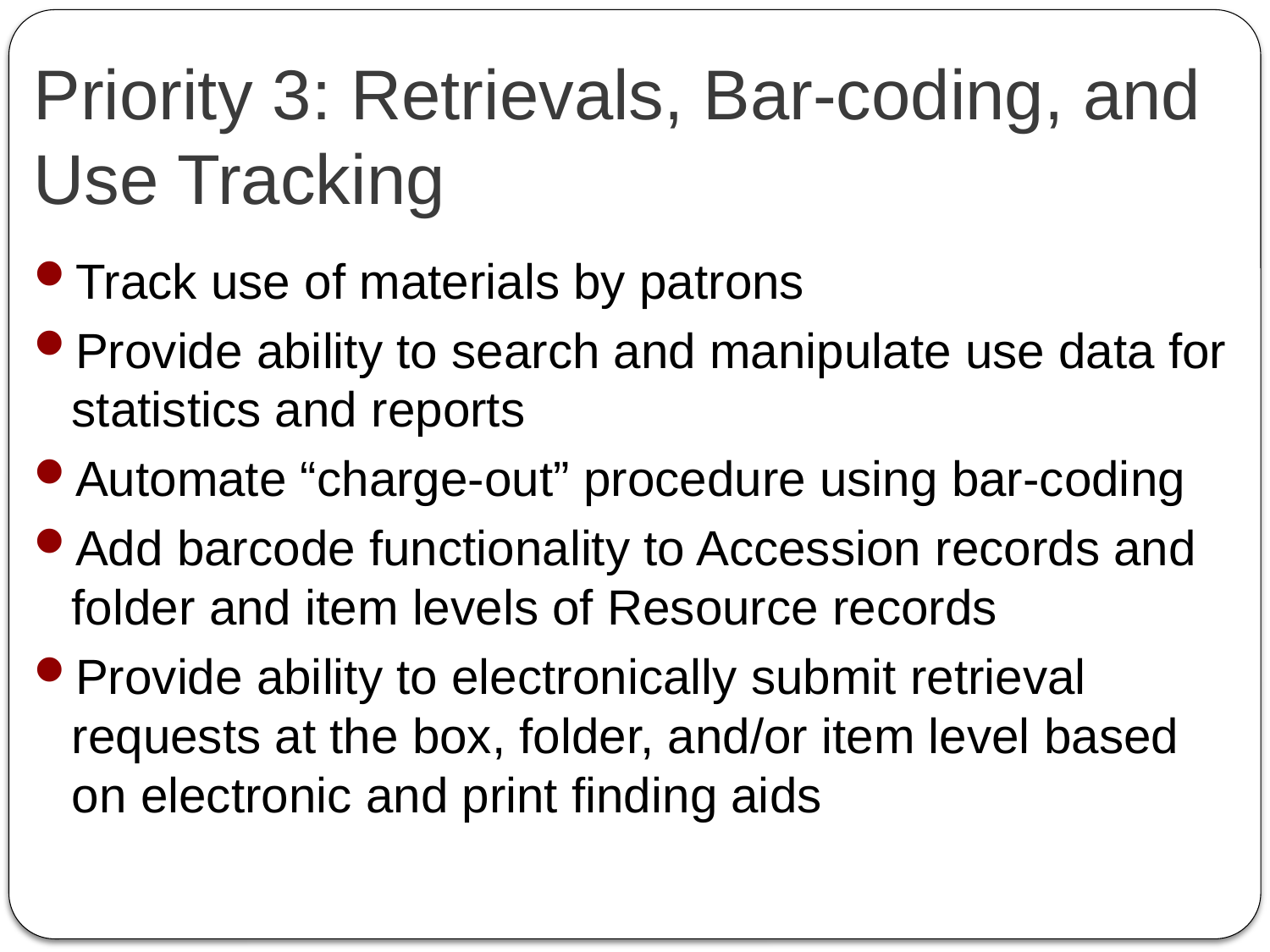

# Priority 3: Retrievals, Bar-coding, and Use Tracking
Track use of materials by patrons
Provide ability to search and manipulate use data for statistics and reports
Automate “charge-out” procedure using bar-coding
Add barcode functionality to Accession records and folder and item levels of Resource records
Provide ability to electronically submit retrieval requests at the box, folder, and/or item level based on electronic and print finding aids